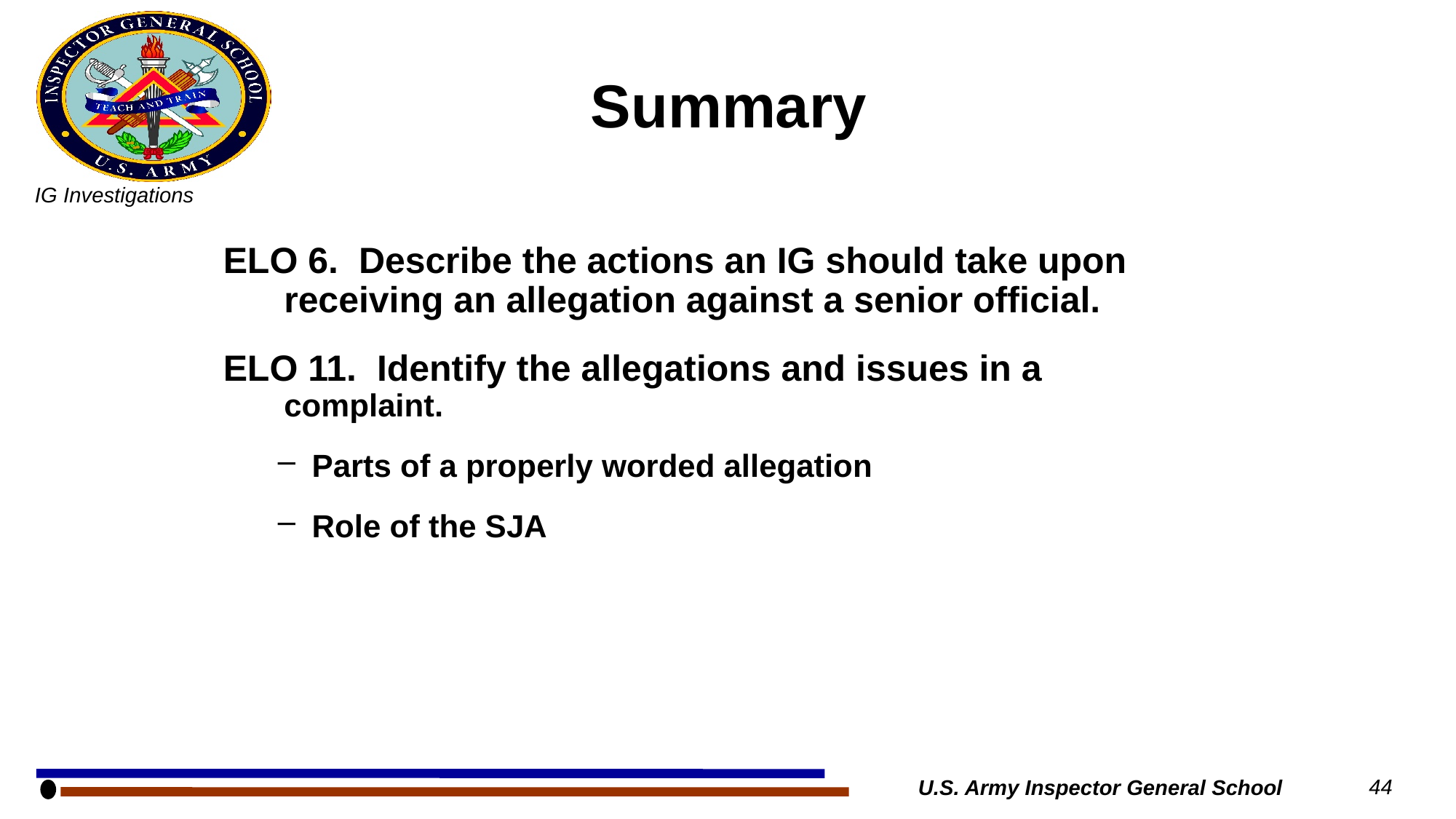

# Summary

ELO 6.  Describe the actions an IG should take upon receiving an allegation against a senior official.
ELO 11.  Identify the allegations and issues in a complaint.
Parts of a properly worded allegation
Role of the SJA

U.S. Army Inspector General School